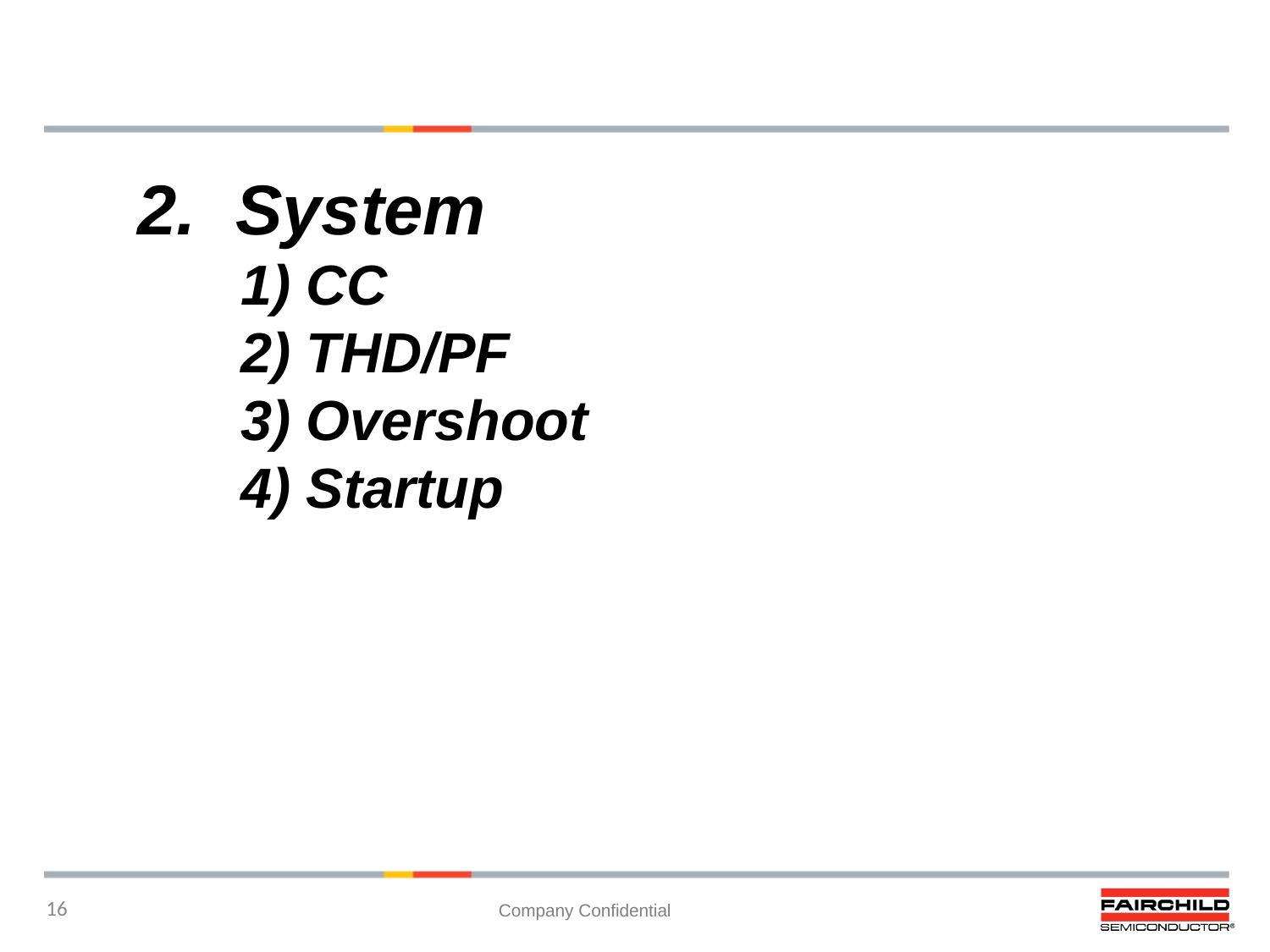

2.  System
	1) CC
	2) THD/PF
	3) Overshoot
	4) Startup